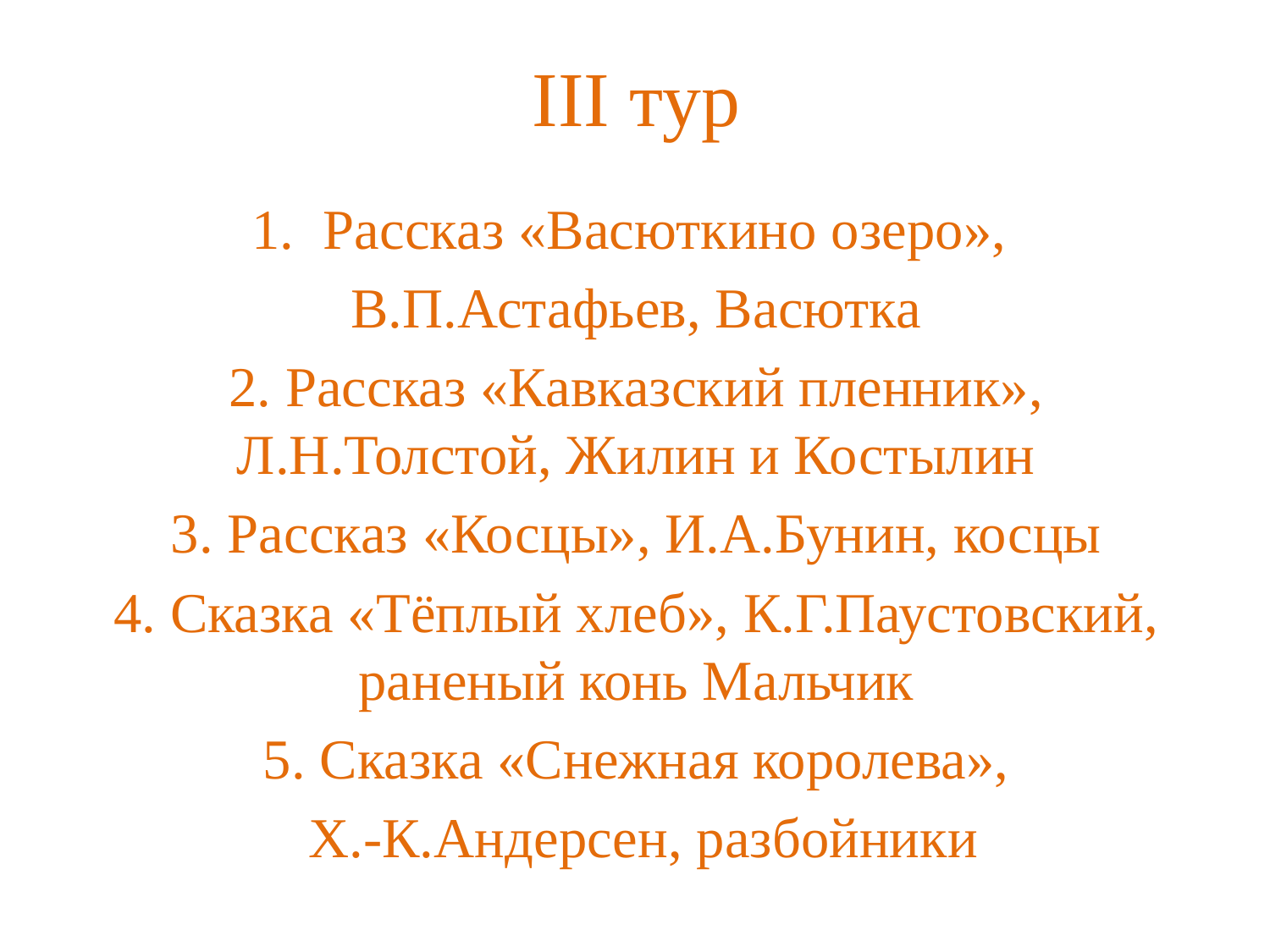

# III тур
Рассказ «Васюткино озеро»,
В.П.Астафьев, Васютка
2. Рассказ «Кавказский пленник», Л.Н.Толстой, Жилин и Костылин
 3. Рассказ «Косцы», И.А.Бунин, косцы
4. Сказка «Тёплый хлеб», К.Г.Паустовский, раненый конь Мальчик
5. Сказка «Снежная королева»,
 Х.-К.Андерсен, разбойники